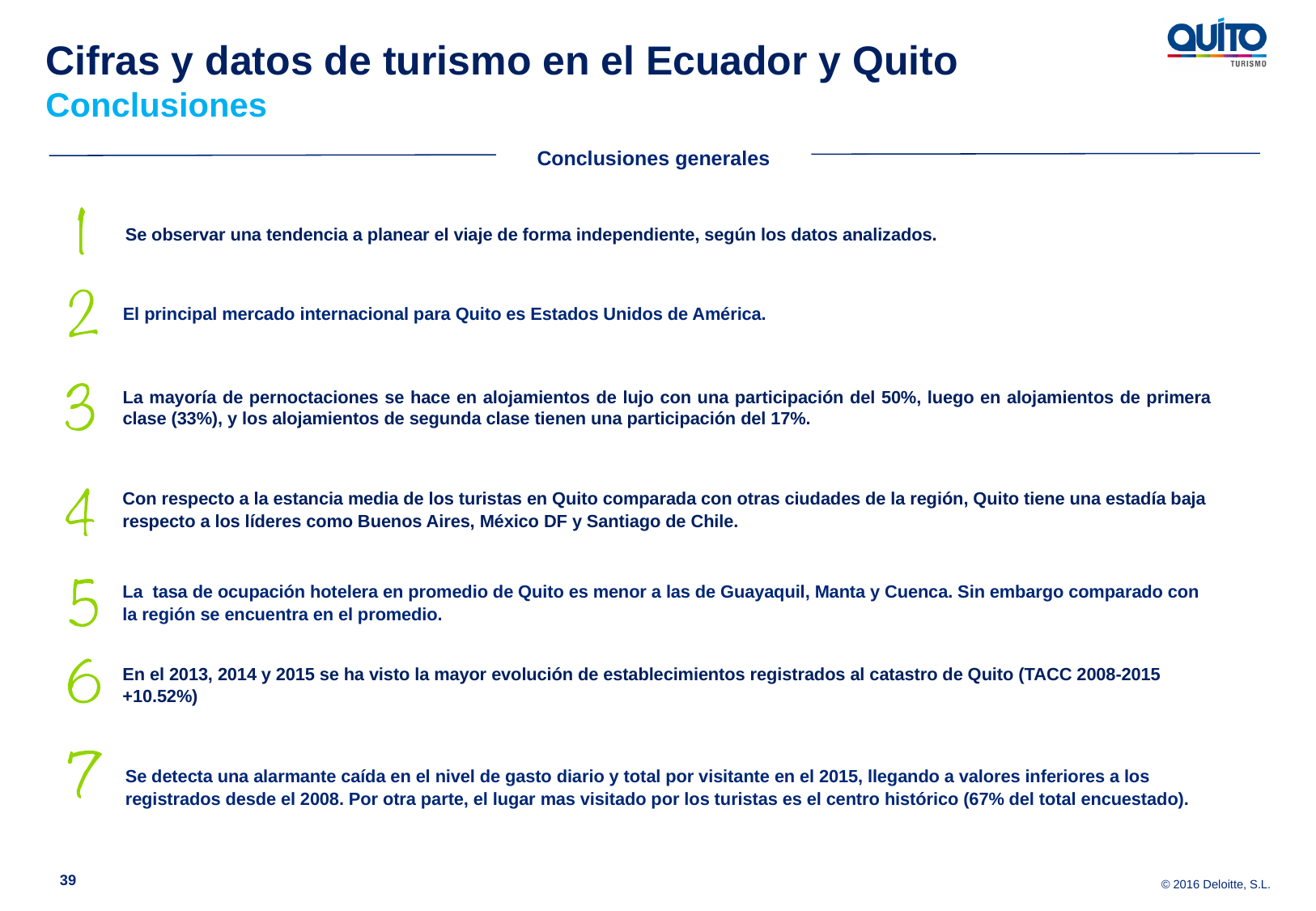

Cifras y datos de turismo en el Ecuador y Quito
Conclusiones
Conclusiones generales
Se observar una tendencia a planear el viaje de forma independiente, según los datos analizados.

El principal mercado internacional para Quito es Estados Unidos de América.

La mayoría de pernoctaciones se hace en alojamientos de lujo con una participación del 50%, luego en alojamientos de primera clase (33%), y los alojamientos de segunda clase tienen una participación del 17%.

Con respecto a la estancia media de los turistas en Quito comparada con otras ciudades de la región, Quito tiene una estadía baja respecto a los líderes como Buenos Aires, México DF y Santiago de Chile.

La  tasa de ocupación hotelera en promedio de Quito es menor a las de Guayaquil, Manta y Cuenca. Sin embargo comparado con la región se encuentra en el promedio.

En el 2013, 2014 y 2015 se ha visto la mayor evolución de establecimientos registrados al catastro de Quito (TACC 2008-2015 +10.52%)

Se detecta una alarmante caída en el nivel de gasto diario y total por visitante en el 2015, llegando a valores inferiores a los registrados desde el 2008. Por otra parte, el lugar mas visitado por los turistas es el centro histórico (67% del total encuestado).

39